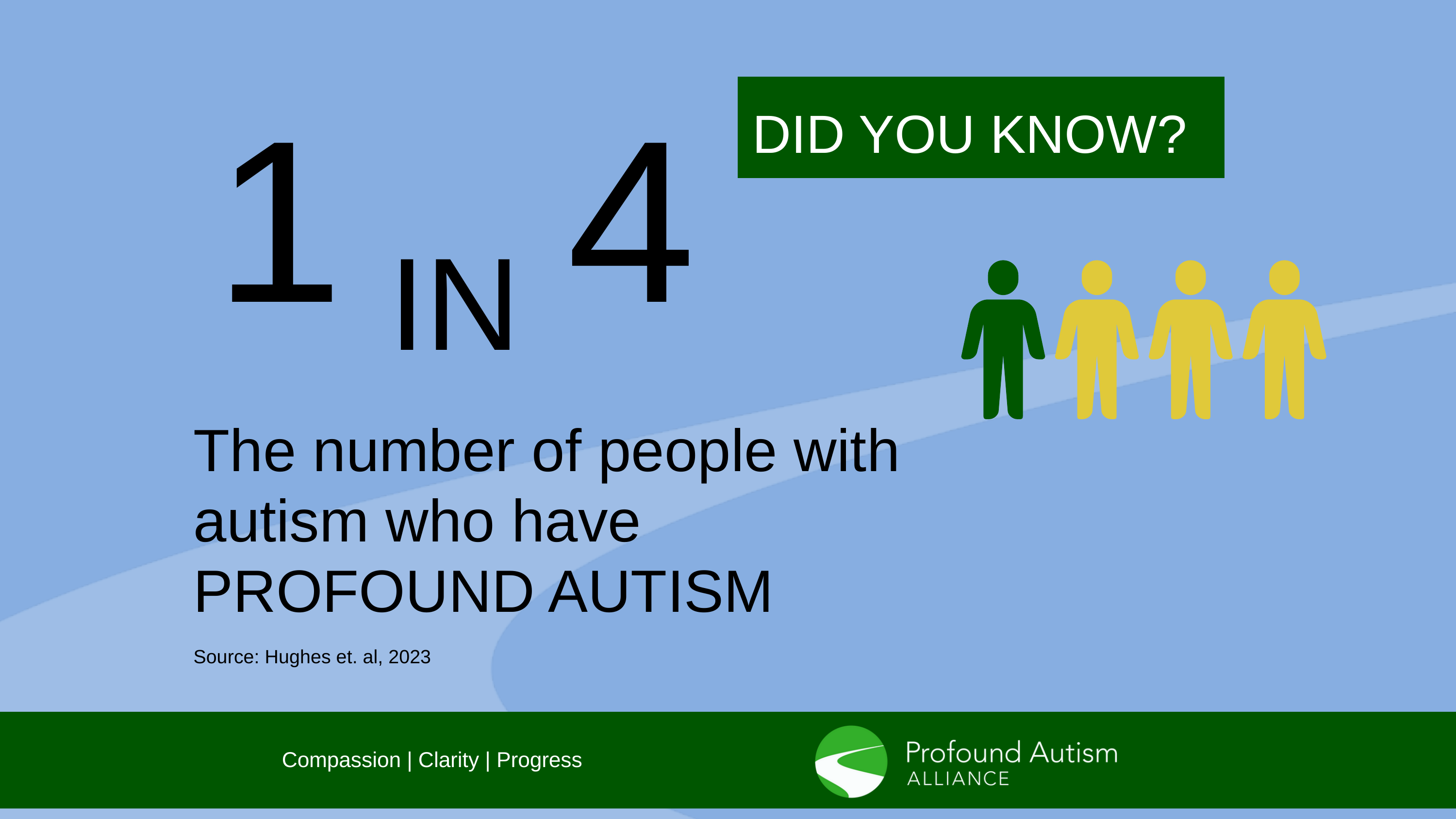

DID YOU KNOW?
IN
1
4

The number of people with autism who have PROFOUND AUTISM
Source: Hughes et. al, 2023

Compassion | Clarity | Progress